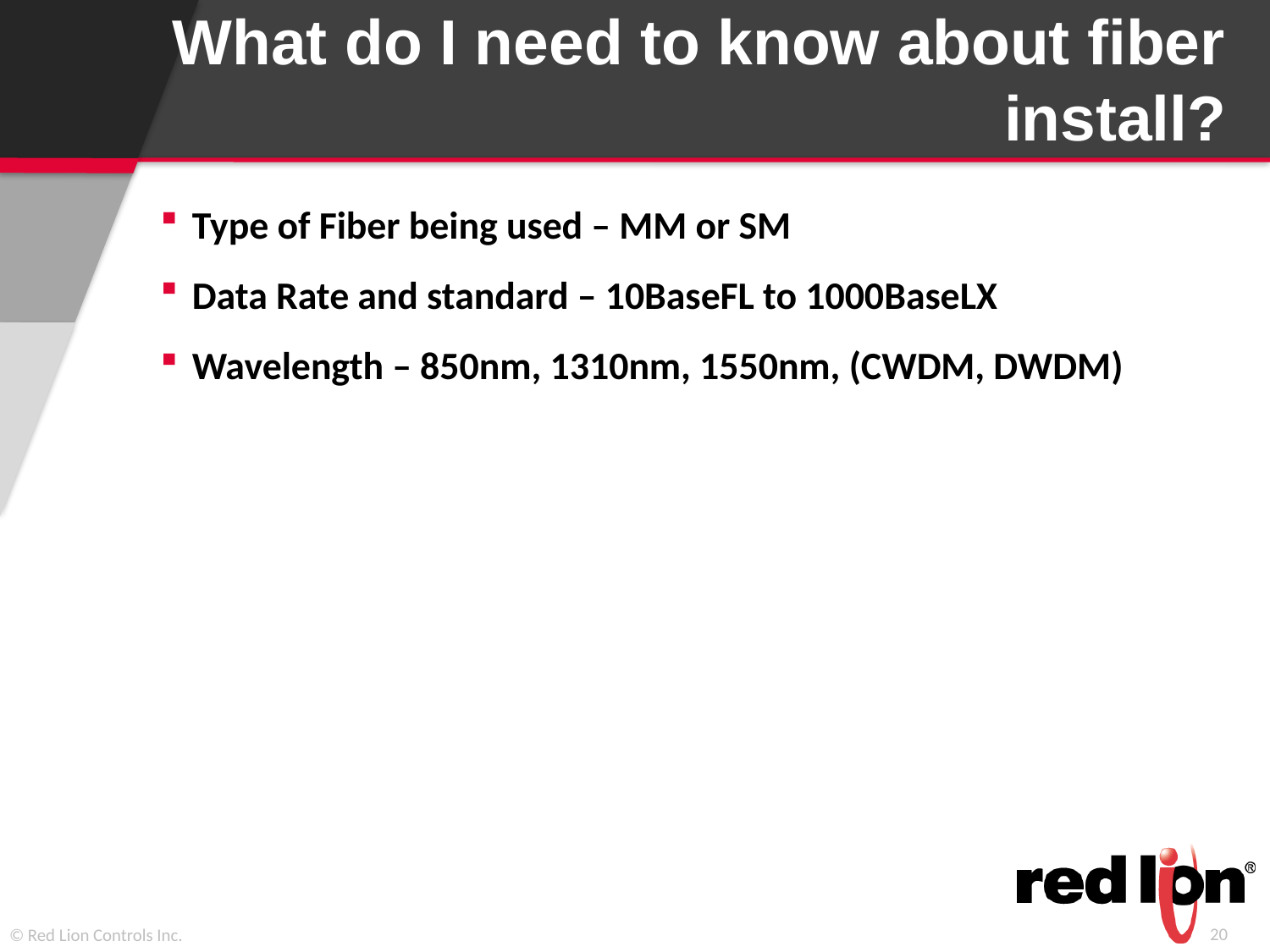

# What do I need to know about fiber install?
Type of Fiber being used – MM or SM
Data Rate and standard – 10BaseFL to 1000BaseLX
Wavelength – 850nm, 1310nm, 1550nm, (CWDM, DWDM)